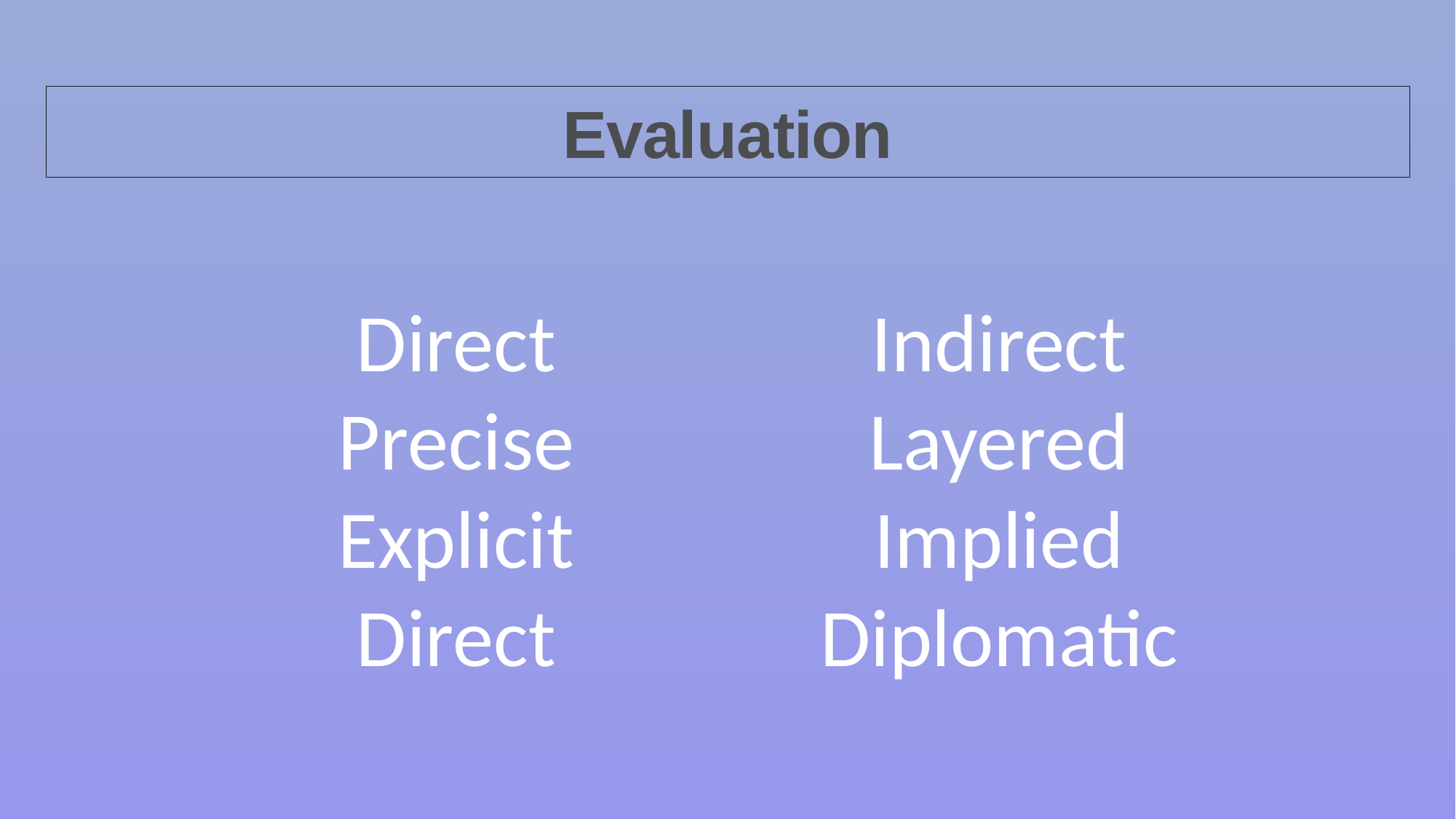

Evaluation
Direct
Precise
Explicit
Direct
Indirect
Layered
Implied
Diplomatic